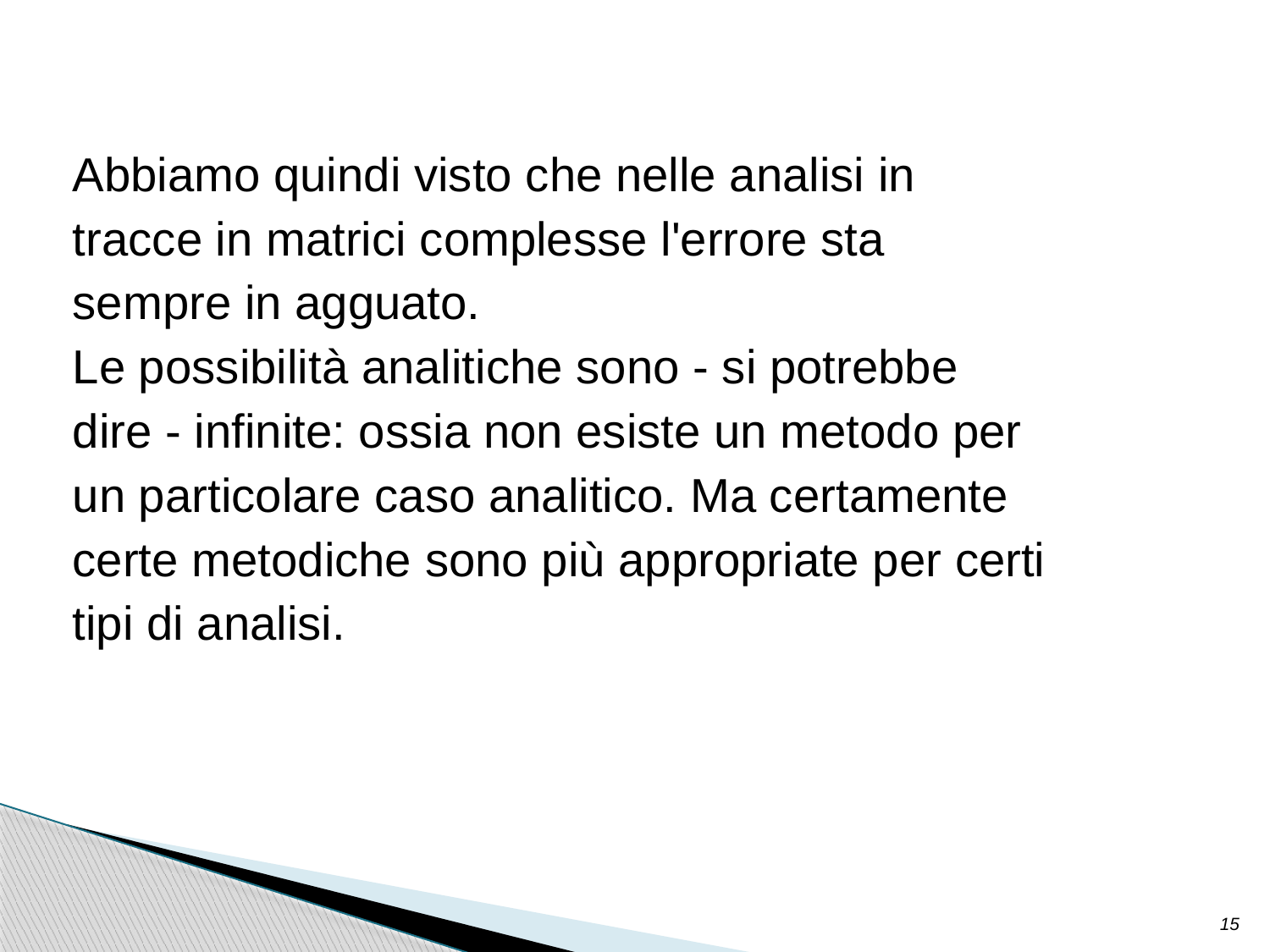

Abbiamo quindi visto che nelle analisi in
tracce in matrici complesse l'errore sta
sempre in agguato.
Le possibilità analitiche sono - si potrebbe
dire - infinite: ossia non esiste un metodo per
un particolare caso analitico. Ma certamente
certe metodiche sono più appropriate per certi
tipi di analisi.

15